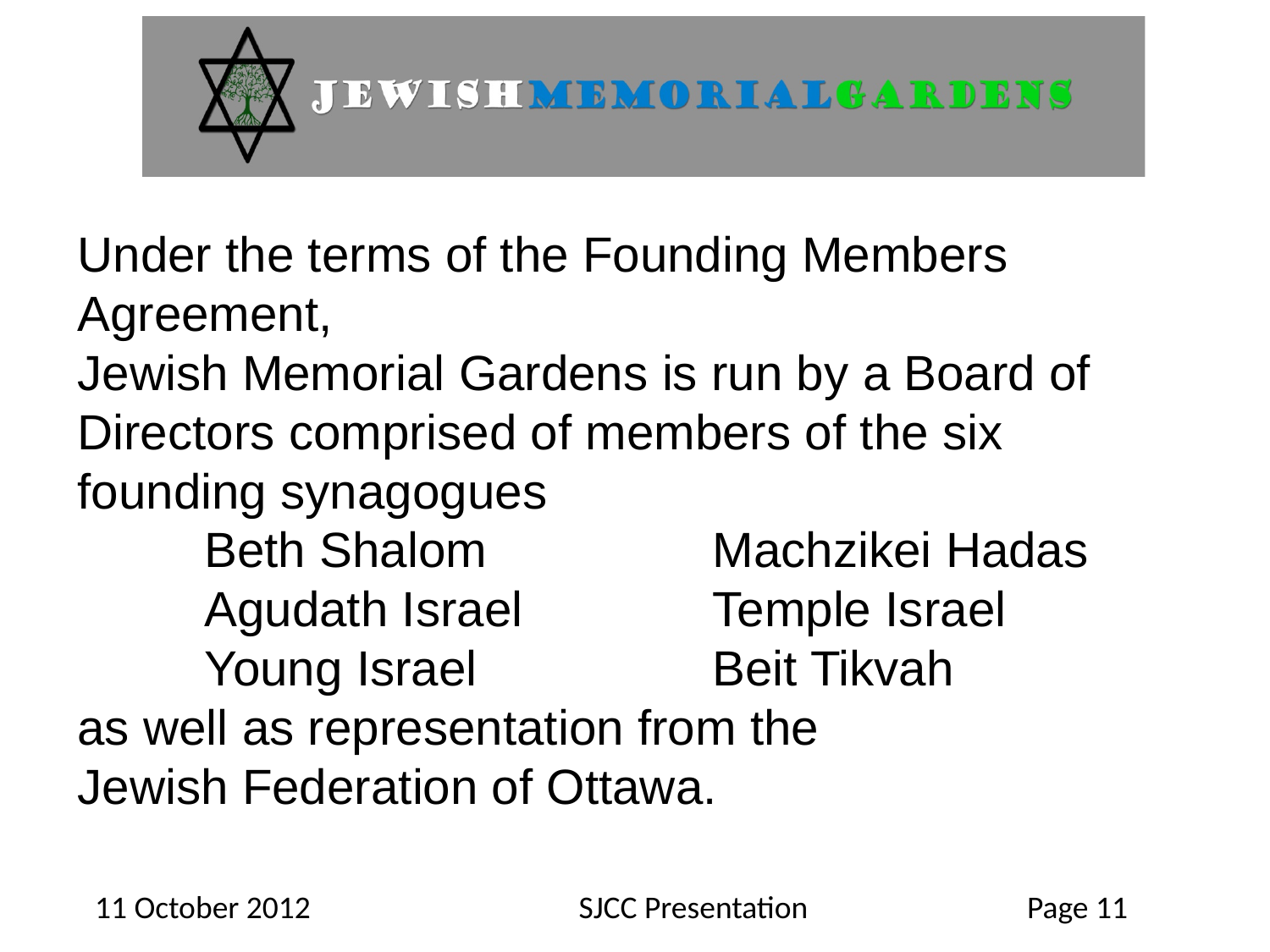

Under the terms of the Founding Members Agreement,
Jewish Memorial Gardens is run by a Board of Directors comprised of members of the six founding synagogues
	Beth Shalom		Machzikei Hadas
	Agudath Israel		Temple Israel
	Young Israel		Beit Tikvah
as well as representation from the
Jewish Federation of Ottawa.